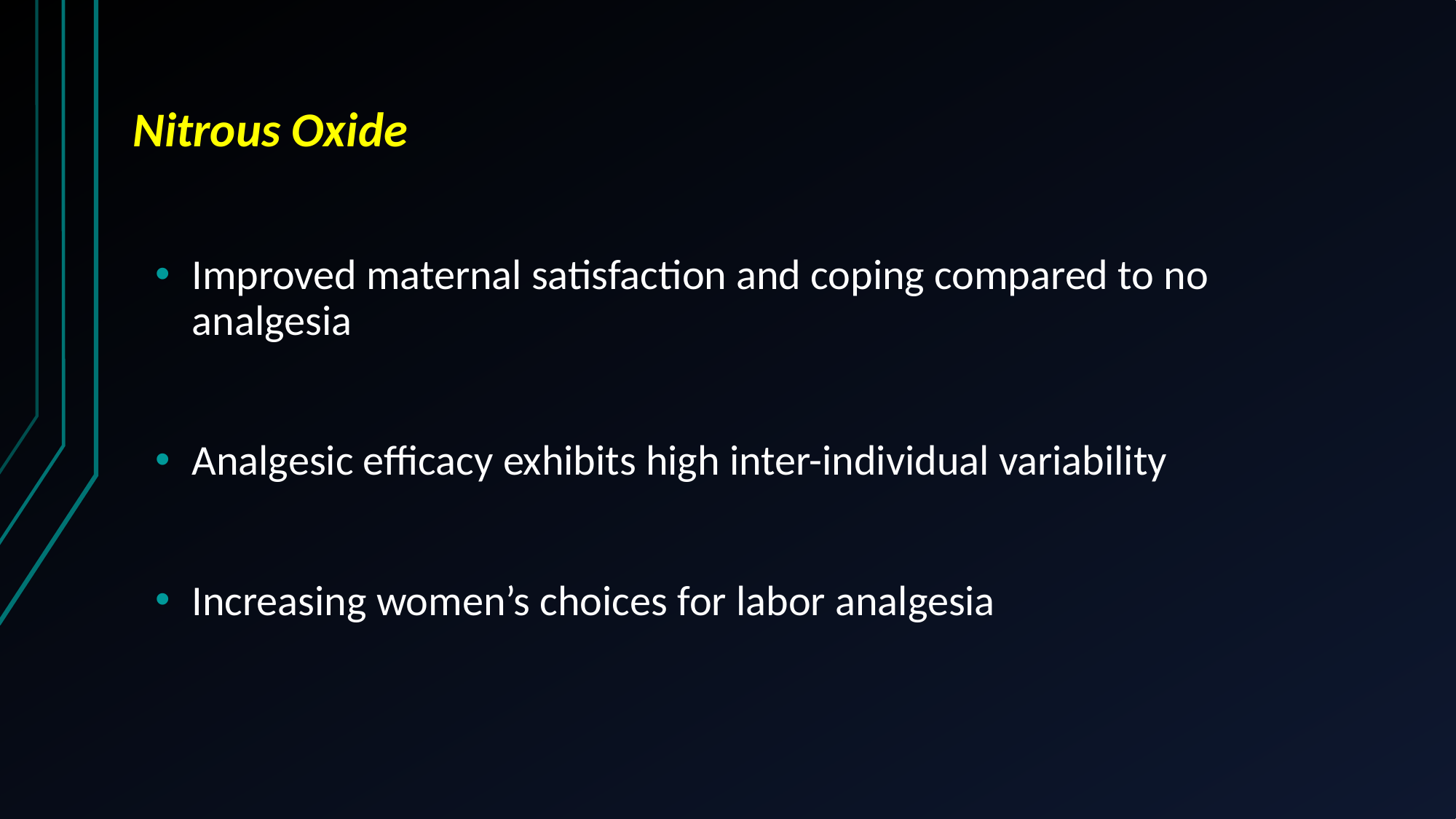

# Nitrous Oxide
Improved maternal satisfaction and coping compared to no analgesia

Analgesic efficacy exhibits high inter-individual variability

Increasing women’s choices for labor analgesia